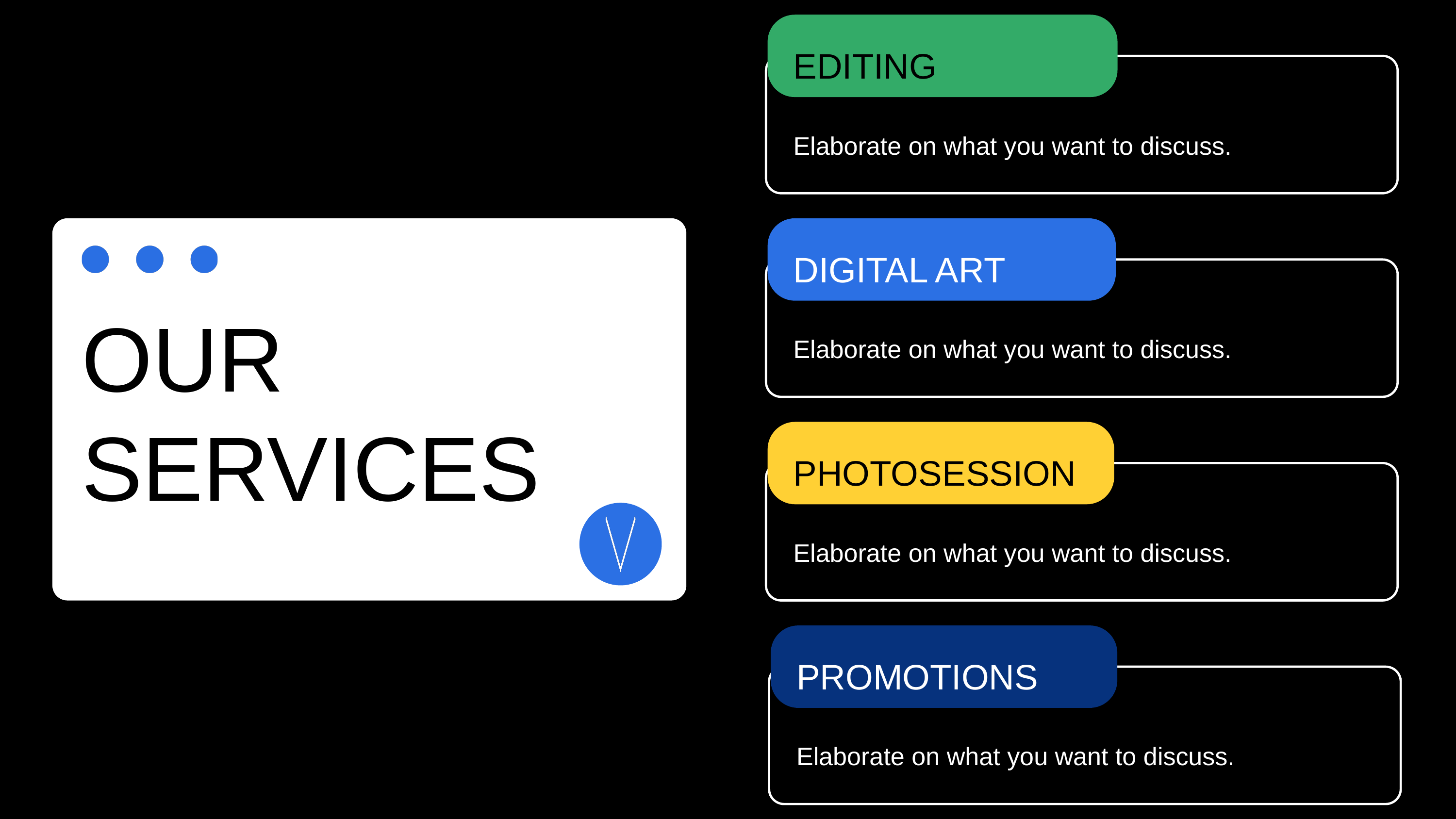

EDITING

Elaborate on what you want to discuss.

DIGITAL ART

OUR SERVICES
Elaborate on what you want to discuss.

PHOTOSESSION

Elaborate on what you want to discuss.

PROMOTIONS

Elaborate on what you want to discuss.
Elaborate on what you want to discuss.